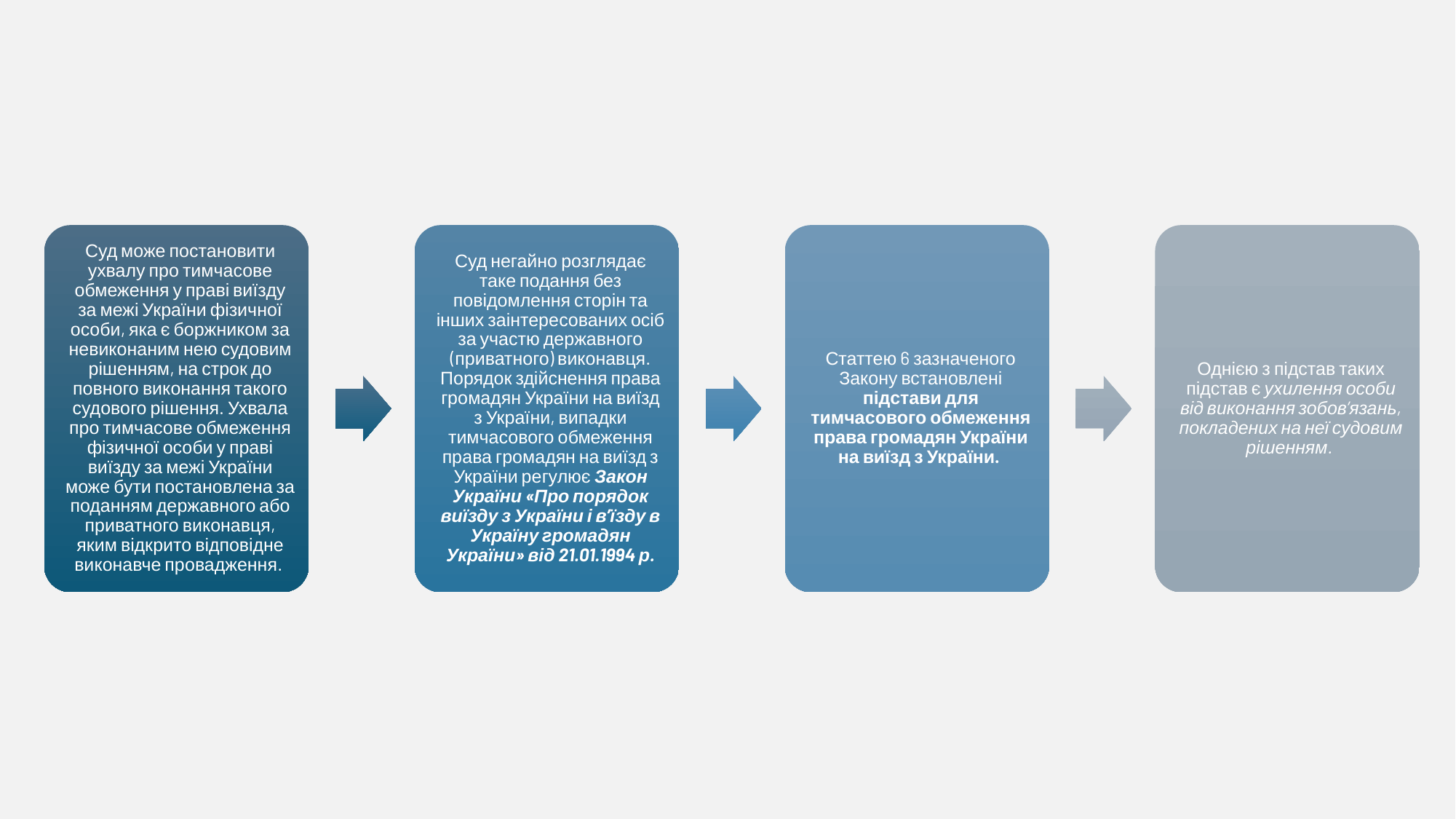

Суд може постановити ухвалу про тимчасове обмеження у праві виїзду за межі України фізичної особи, яка є боржником за невиконаним нею судовим рішенням, на строк до повного виконання такого судового рішення. Ухвала про тимчасове обмеження фізичної особи у праві виїзду за межі України може бути постановлена за поданням державного або приватного виконавця, яким відкрито відповідне виконавче провадження.

Суд негайно розглядає таке подання без повідомлення сторін та інших заінтересованих осіб за участю державного (приватного) виконавця. Порядок здійснення права громадян України на виїзд з України, випадки тимчасового обмеження права громадян на виїзд з України регулює Закон України «Про порядок виїзду з України і в’їзду в Україну громадян України» від 21.01.1994 р.

Статтею 6 зазначеного Закону встановлені підстави для тимчасового обмеження права громадян України на виїзд з України.

Однією з підстав таких підстав є ухилення особи від виконання зобов’язань, покладених на неї судовим рішенням.